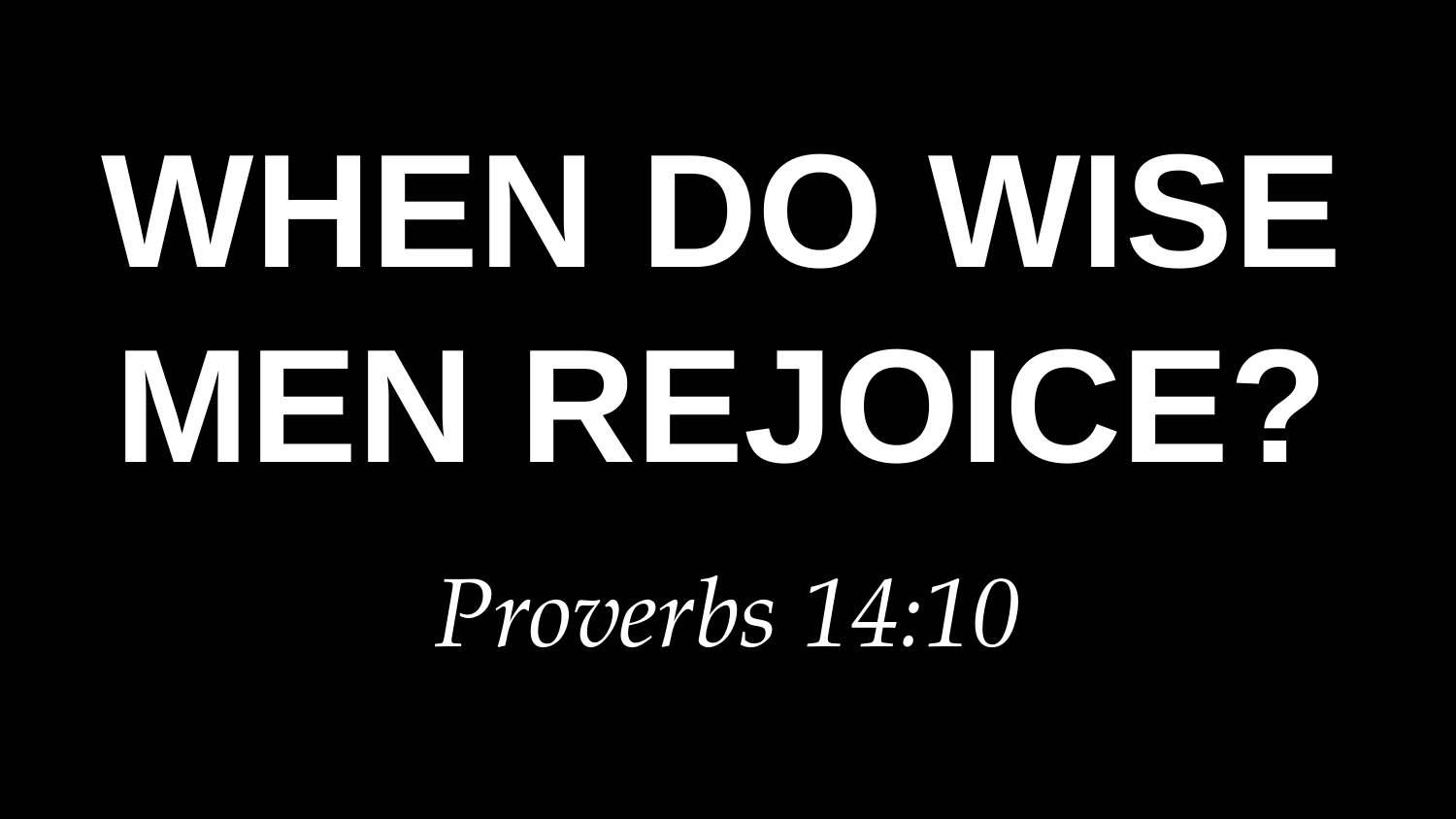

# When do wise men rejoice?
Proverbs 14:10